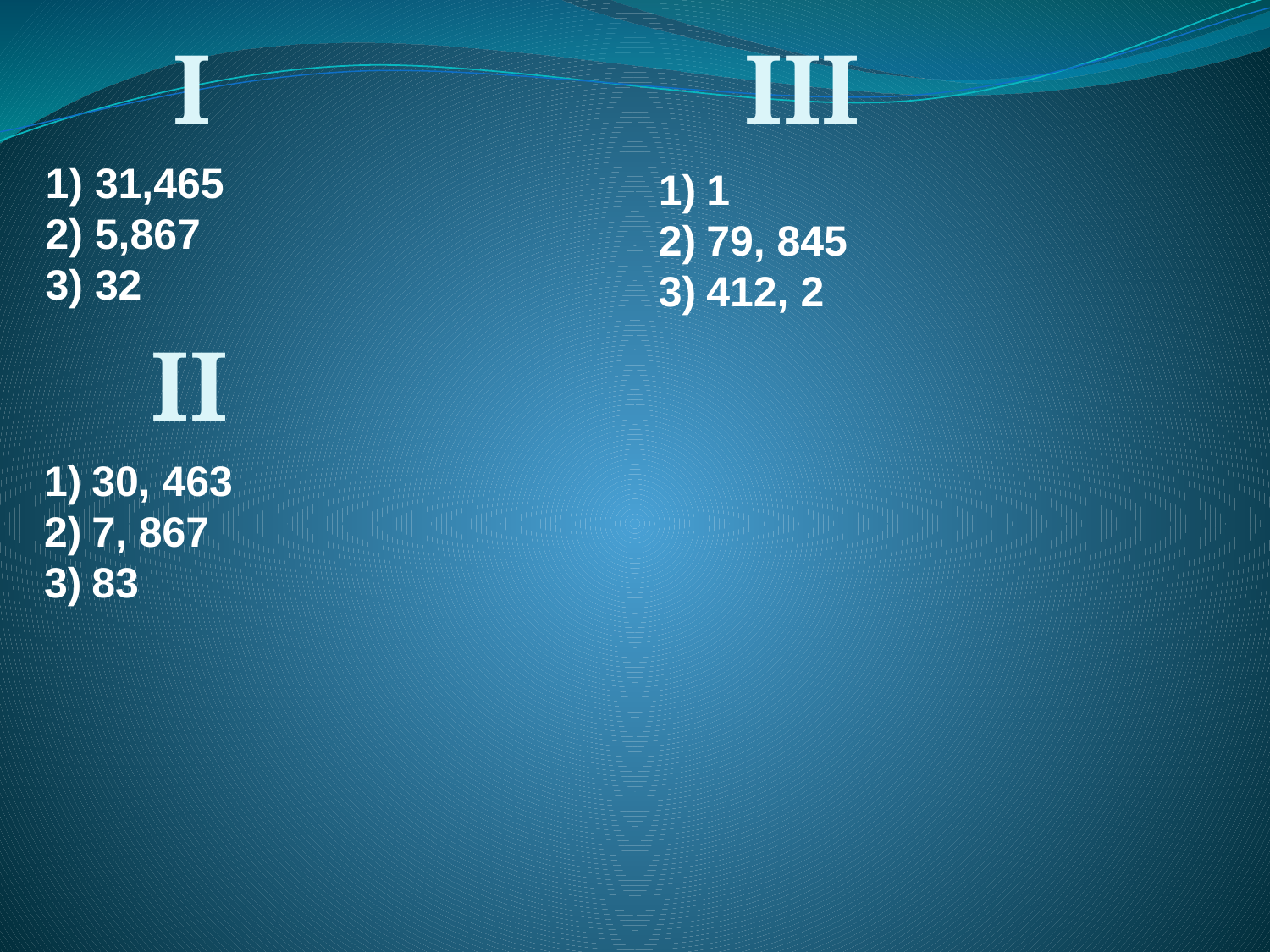

I
III
1) 31,465
2) 5,867
3) 32
1
79, 845
412, 2
II
30, 463
7, 867
83